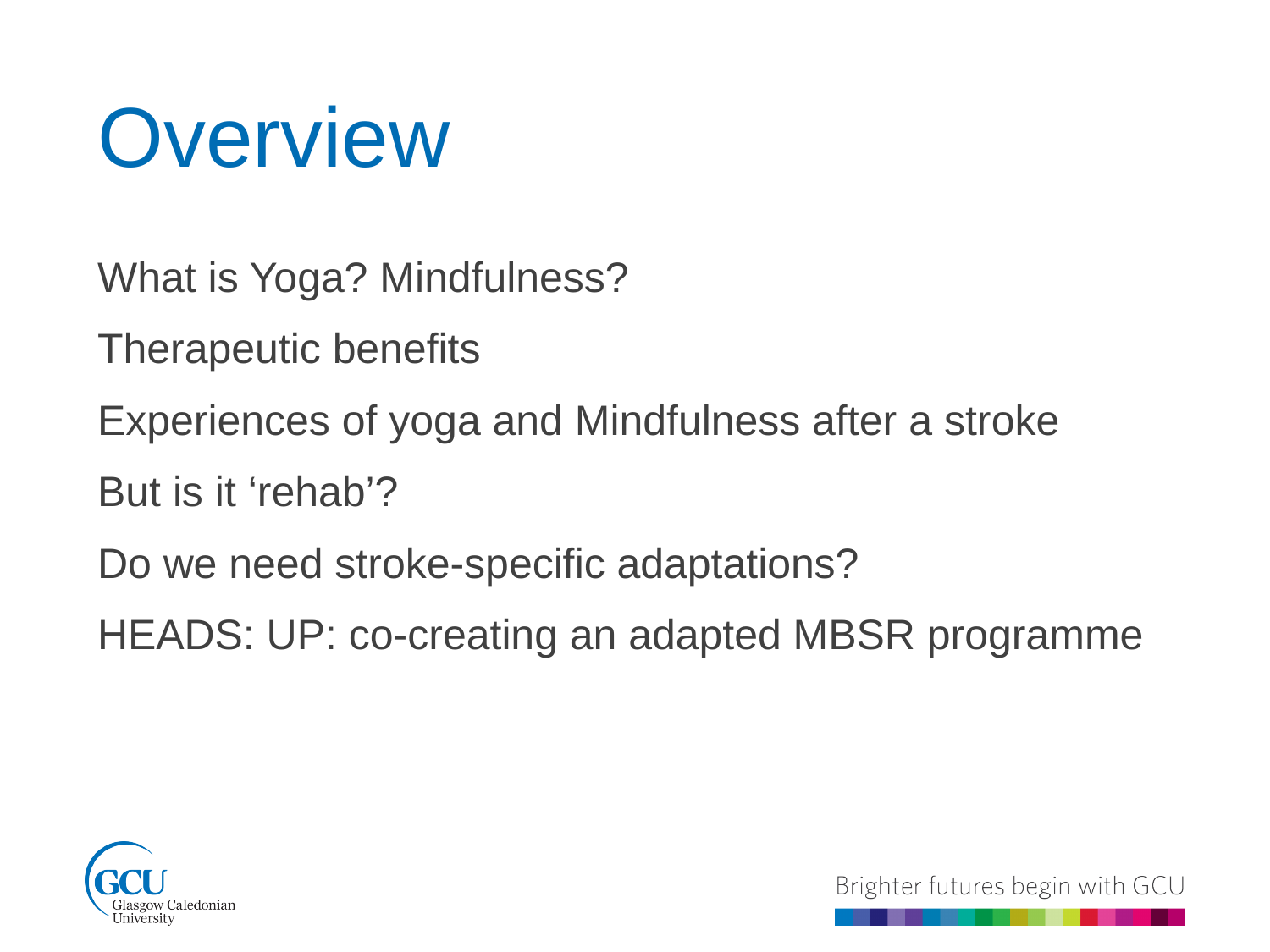

Overview
What is Yoga? Mindfulness?
Therapeutic benefits
Experiences of yoga and Mindfulness after a stroke
But is it ‘rehab’?
Do we need stroke-specific adaptations?
HEADS: UP: co-creating an adapted MBSR programme